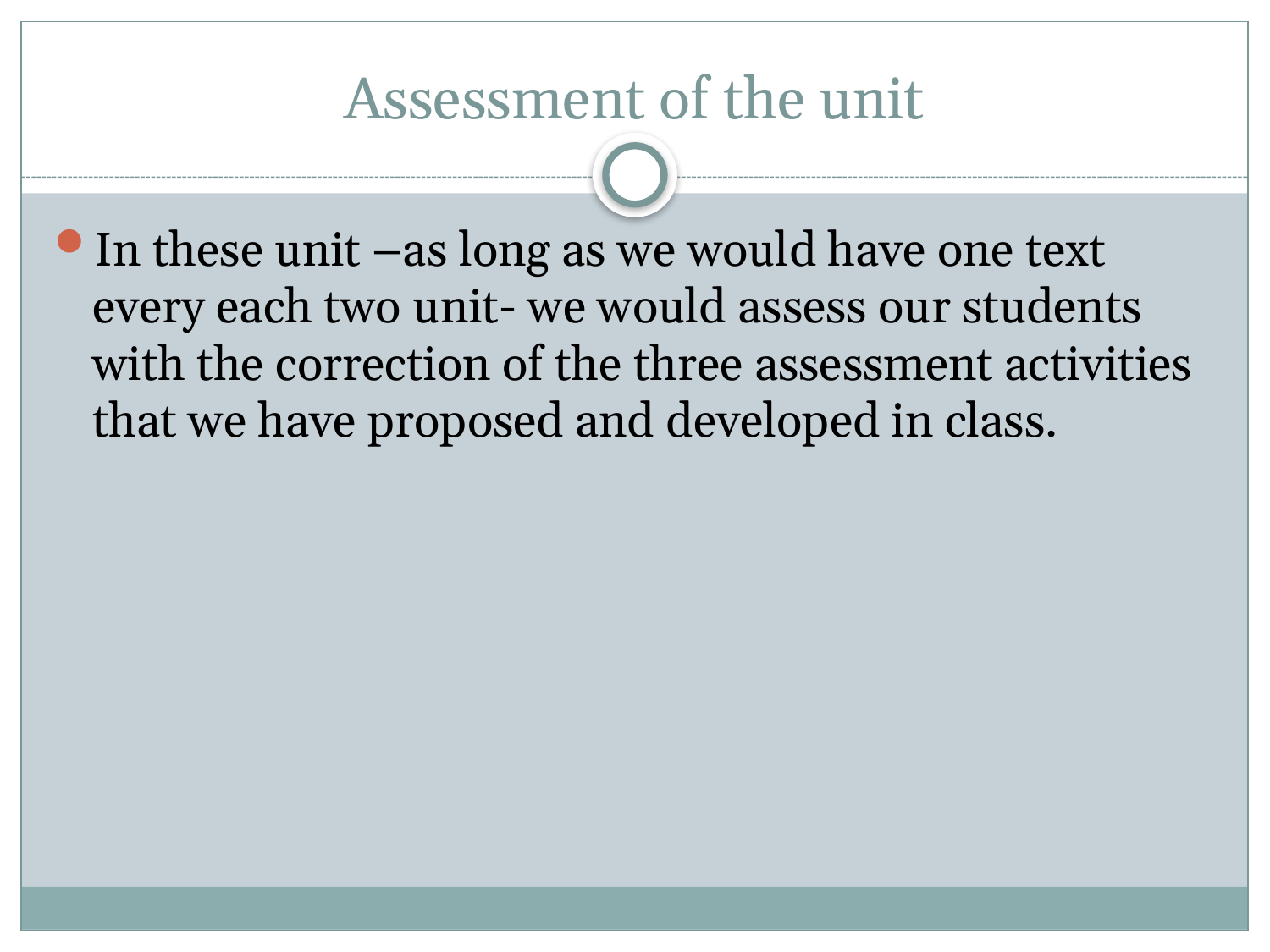

# Assessment of the unit
In these unit –as long as we would have one text every each two unit- we would assess our students with the correction of the three assessment activities that we have proposed and developed in class.